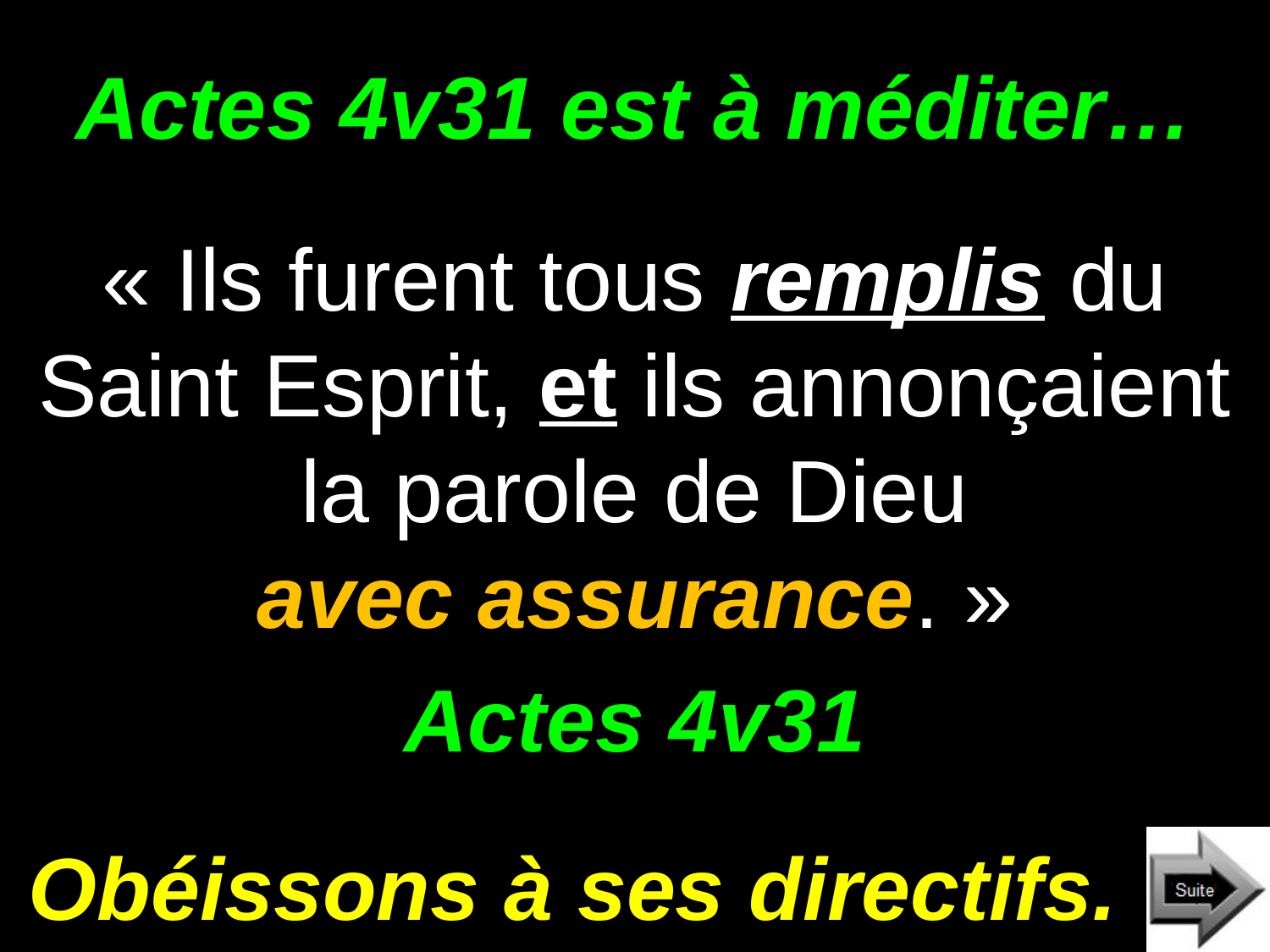

# Actes 4v31 est à méditer…
« Ils furent tous remplis du Saint Esprit, et ils annonçaient la parole de Dieu
avec assurance. »
Actes 4v31
Obéissons à ses directifs.